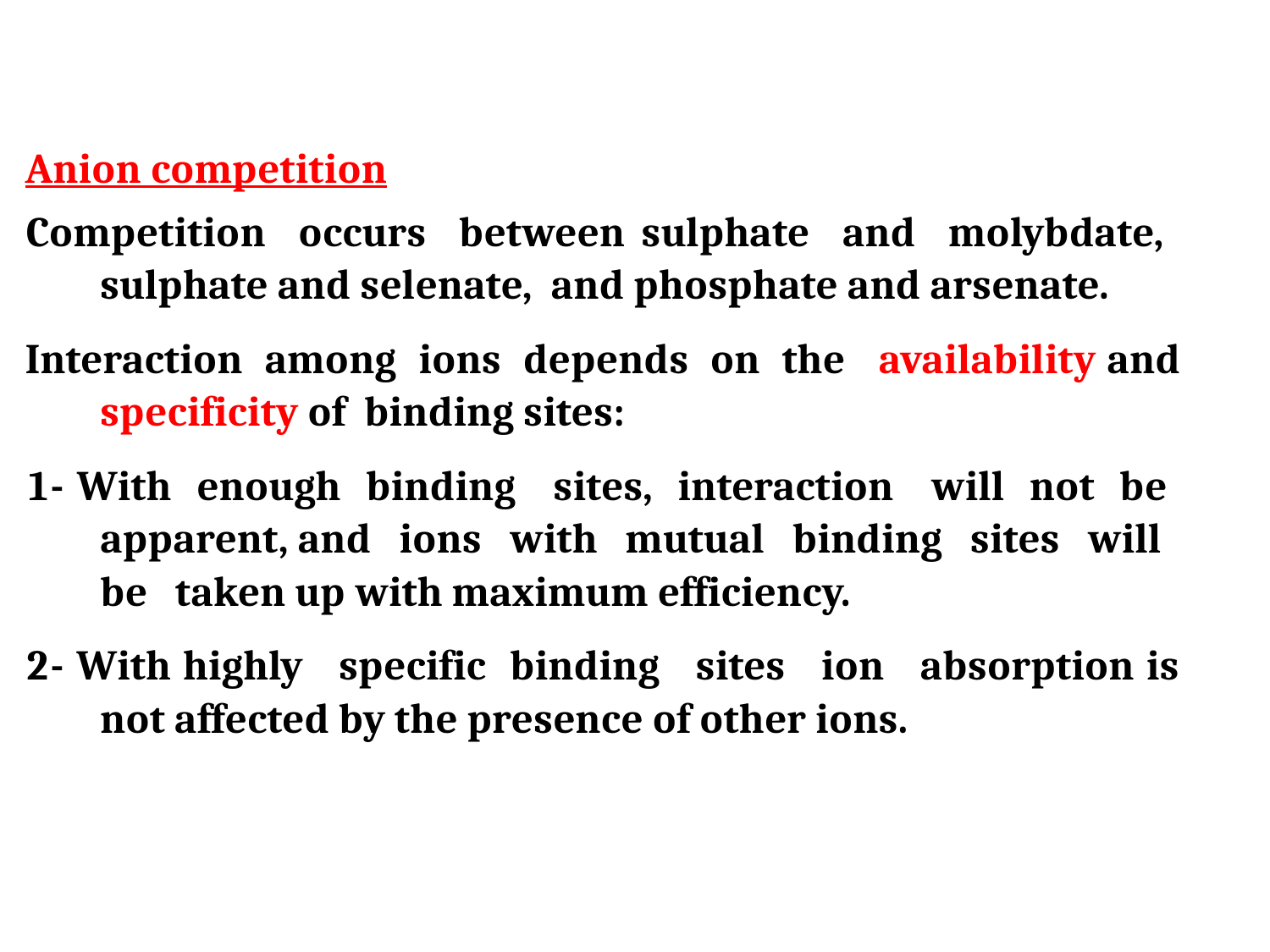

Anion competition
Competition  occurs  between sulphate  and  molybdate,  sulphate and selenate,  and phosphate and arsenate.
Interaction  among  ions  depends  on  the   availability and specificity of  binding sites:
1- With  enough  binding   sites,  interaction   will  not  be  apparent, and   ions   with   mutual   binding   sites   will   be   taken up with maximum efficiency.
2- With highly   specific  binding   sites   ion   absorption is not affected by the presence of other ions.